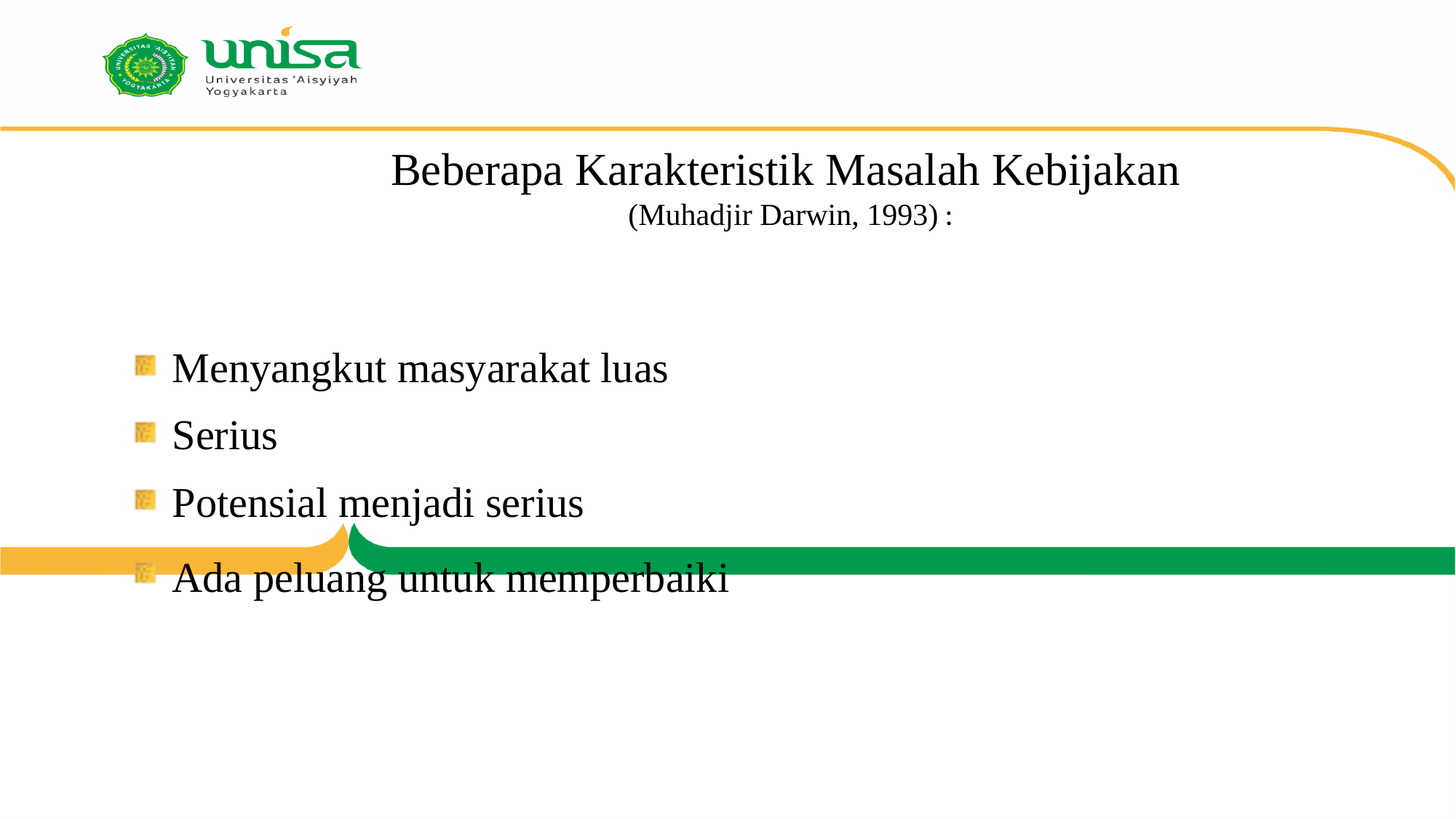

# Beberapa Karakteristik Masalah Kebijakan (Muhadjir Darwin, 1993) :
Menyangkut masyarakat luas
Serius
Potensial menjadi serius
Ada peluang untuk memperbaiki